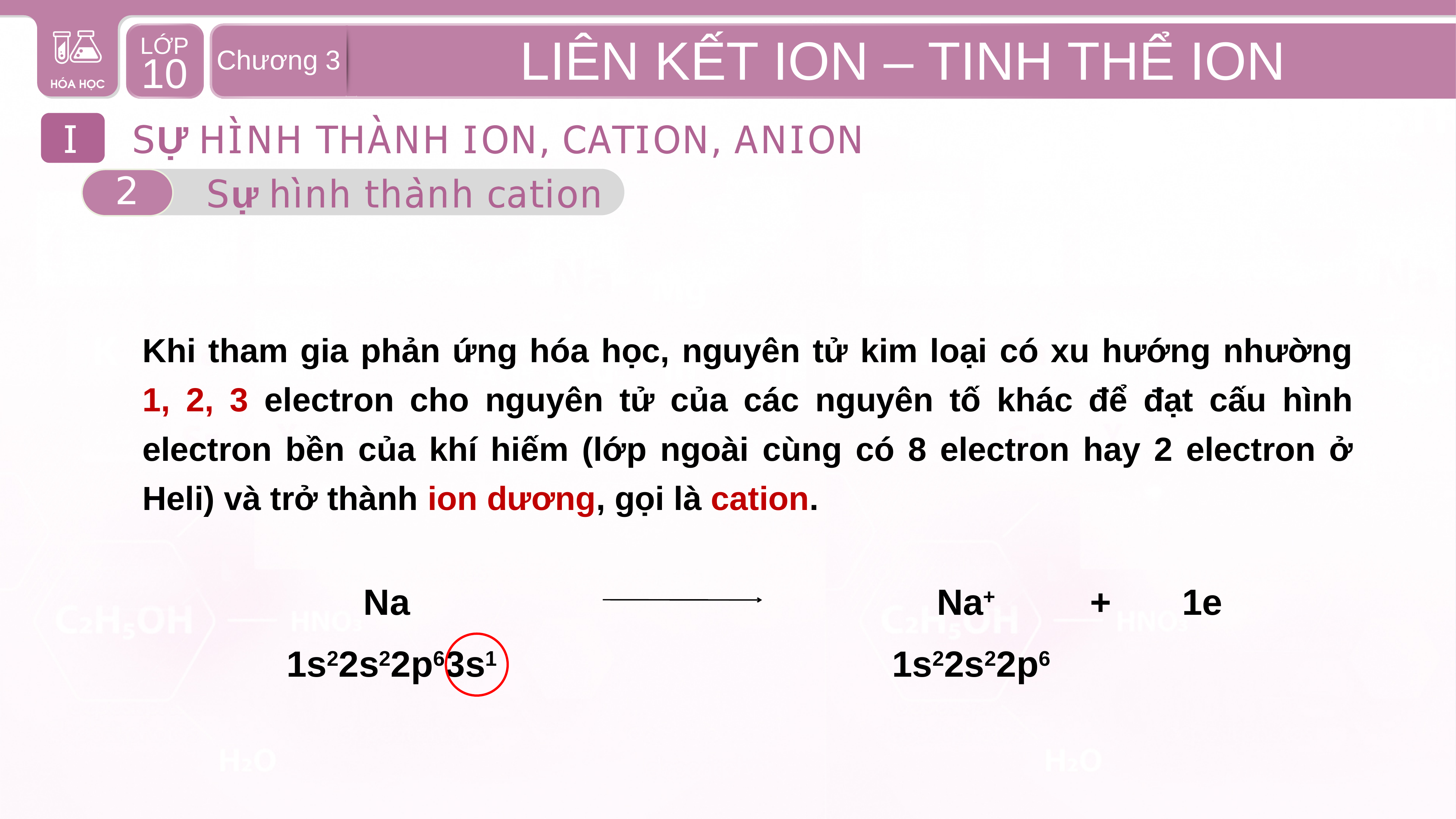

I
SỰ HÌNH THÀNH ION, CATION, ANION
2
Sự hình thành cation

Khi tham gia phản ứng hóa học, nguyên tử kim loại có xu hướng nhường
1, 2, 3 electron cho nguyên tử của các nguyên tố khác để đạt cấu hình electron bền của khí hiếm (lớp ngoài cùng có 8 electron hay 2 electron ở Heli) và trở thành ion dương, gọi là cation.
Na
1s22s22p63s1
Na+
 1s22s22p6
+       1e